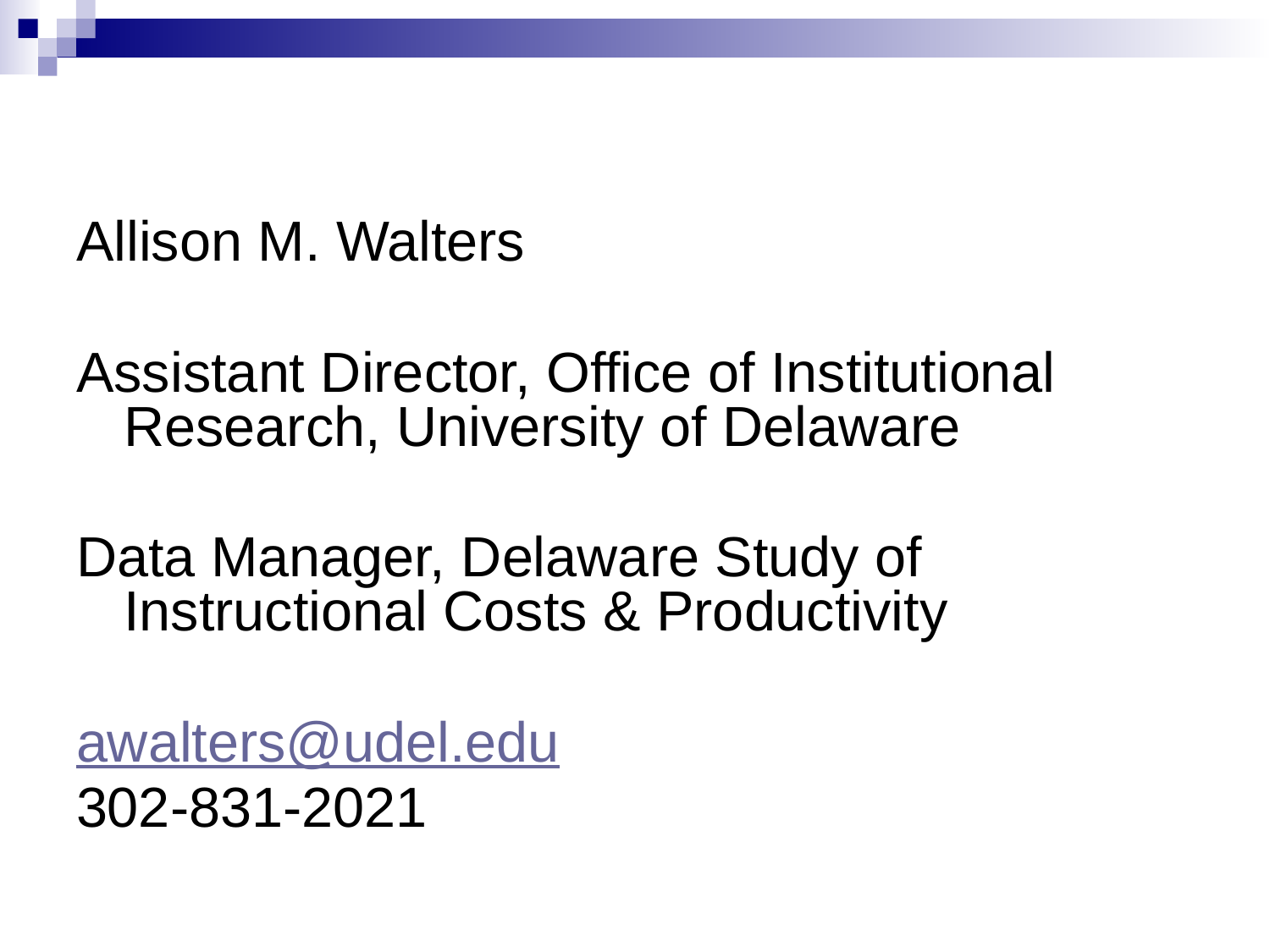

Allison M. Walters

Assistant Director, Office of Institutional Research, University of Delaware

Data Manager, Delaware Study of Instructional Costs & Productivity

awalters@udel.edu
302-831-2021